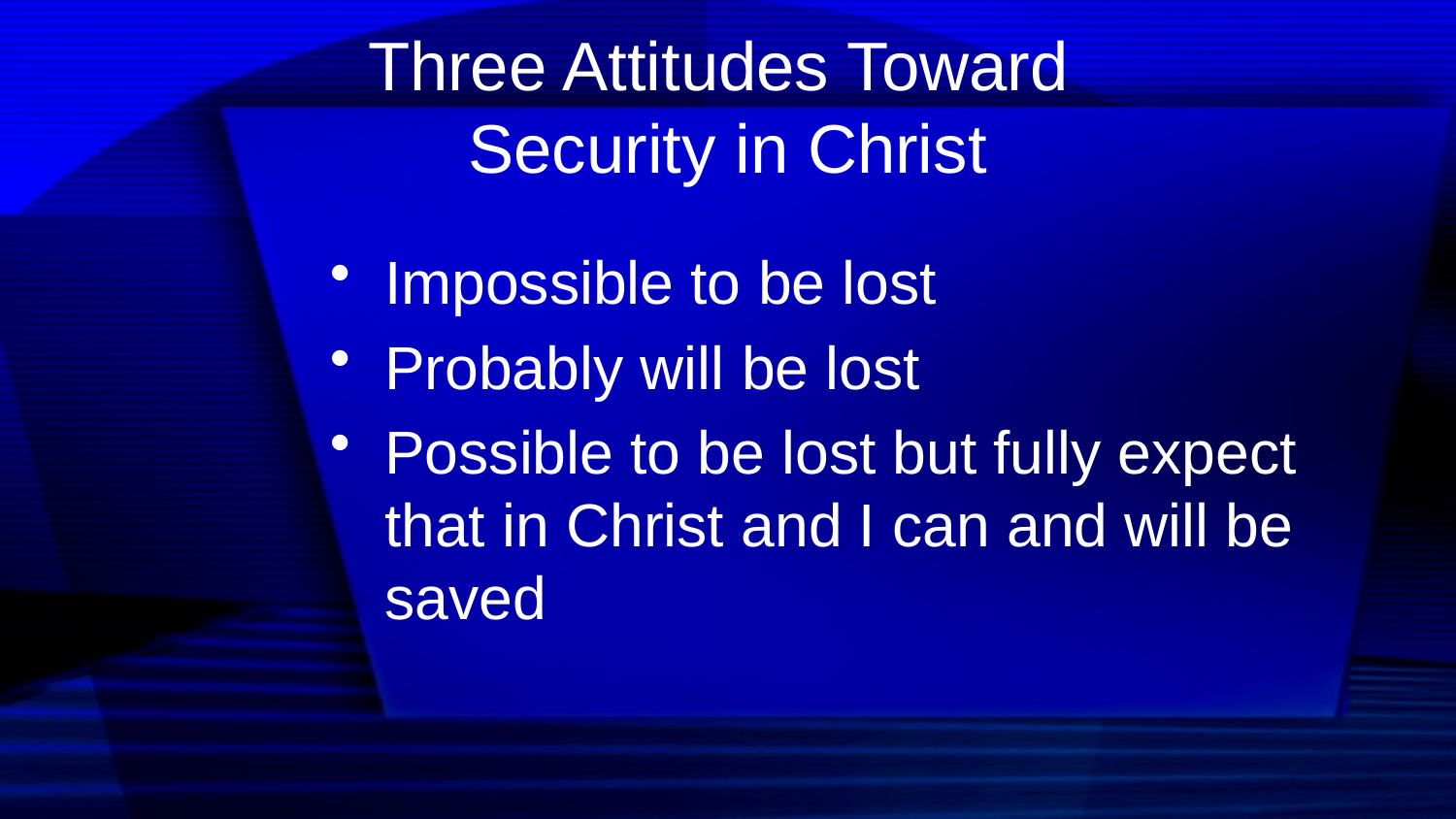

# Three Attitudes Toward Security in Christ
Impossible to be lost
Probably will be lost
Possible to be lost but fully expect that in Christ and I can and will be saved